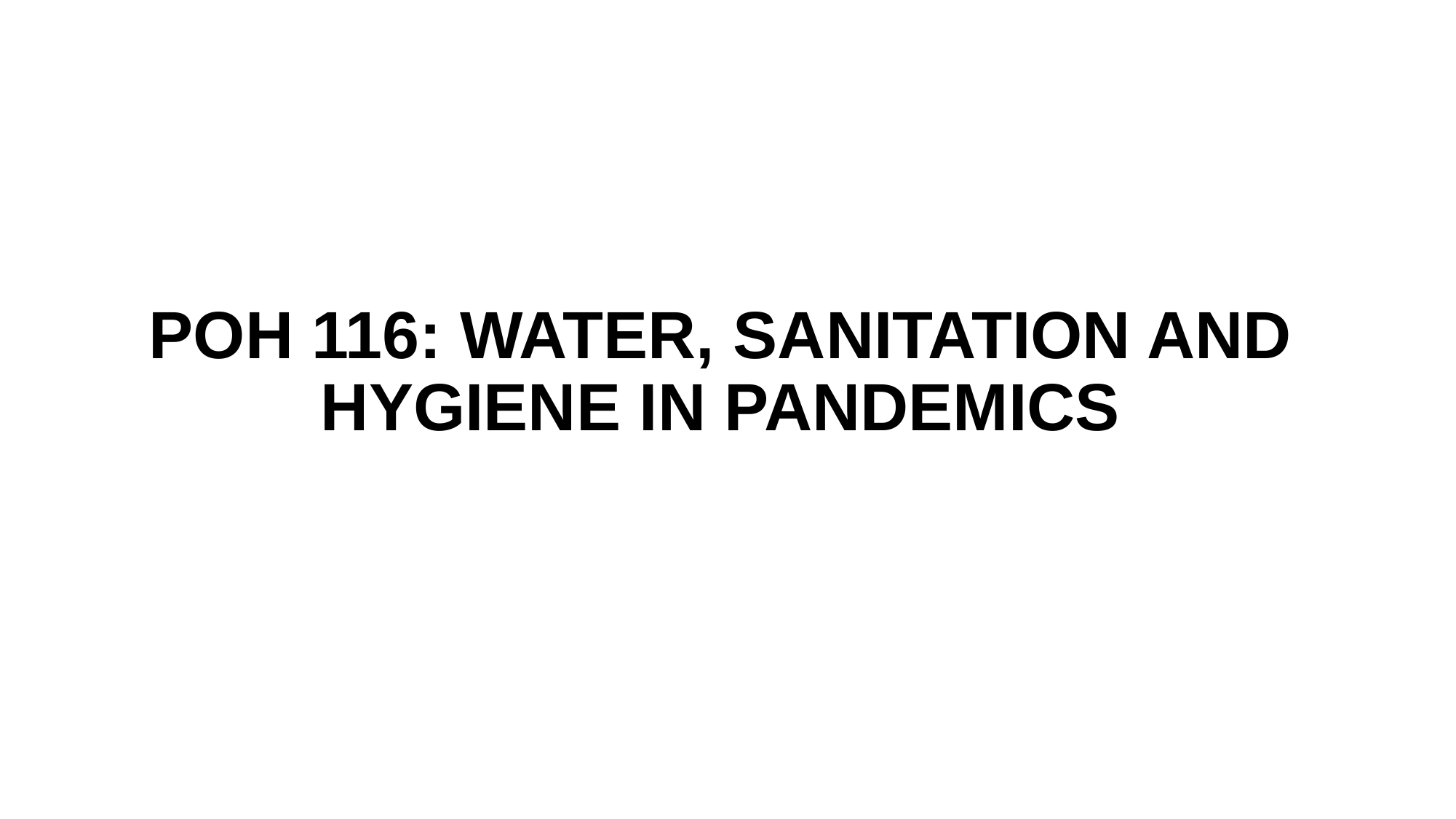

# POH 116: WATER, SANITATION AND HYGIENE IN PANDEMICS